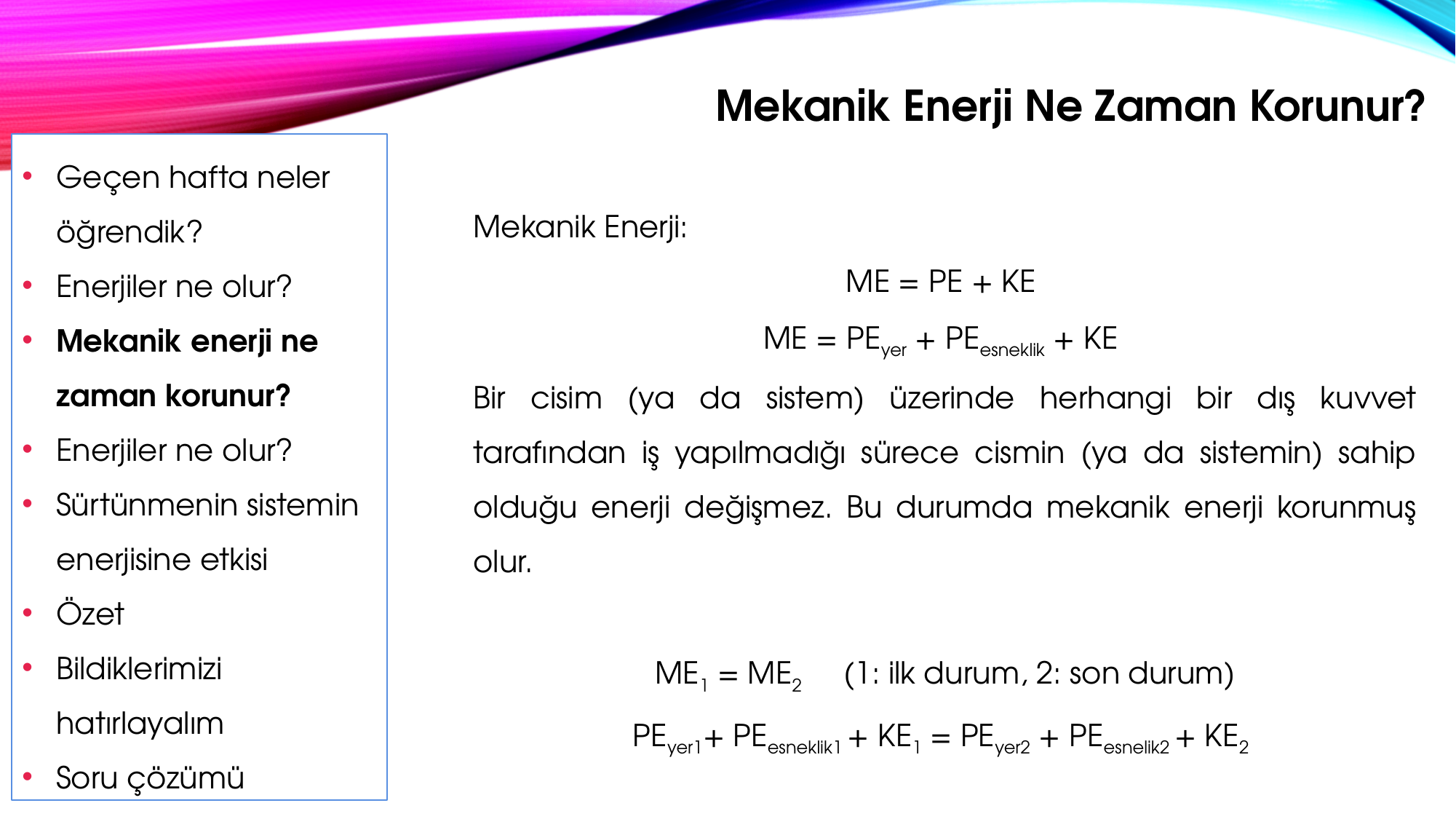

Mekanik Enerji Ne Zaman Korunur?
Geçen hafta neler öğrendik?
Enerjiler ne olur?
Mekanik enerji ne zaman korunur?
Enerjiler ne olur?
Sürtünmenin sistemin enerjisine etkisi
Özet
Bildiklerimizi hatırlayalım
Soru çözümü
Mekanik Enerji:
ME = PE + KE
ME = PEyer + PEesneklik + KE
Bir cisim (ya da sistem) üzerinde herhangi bir dış kuvvet tarafından iş yapılmadığı sürece cismin (ya da sistemin) sahip olduğu enerji değişmez. Bu durumda mekanik enerji korunmuş olur.

ME1 = ME2     (1: ilk durum, 2: son durum)
PEyer1+ PEesneklik1 + KE1 = PEyer2 + PEesnelik2 + KE2